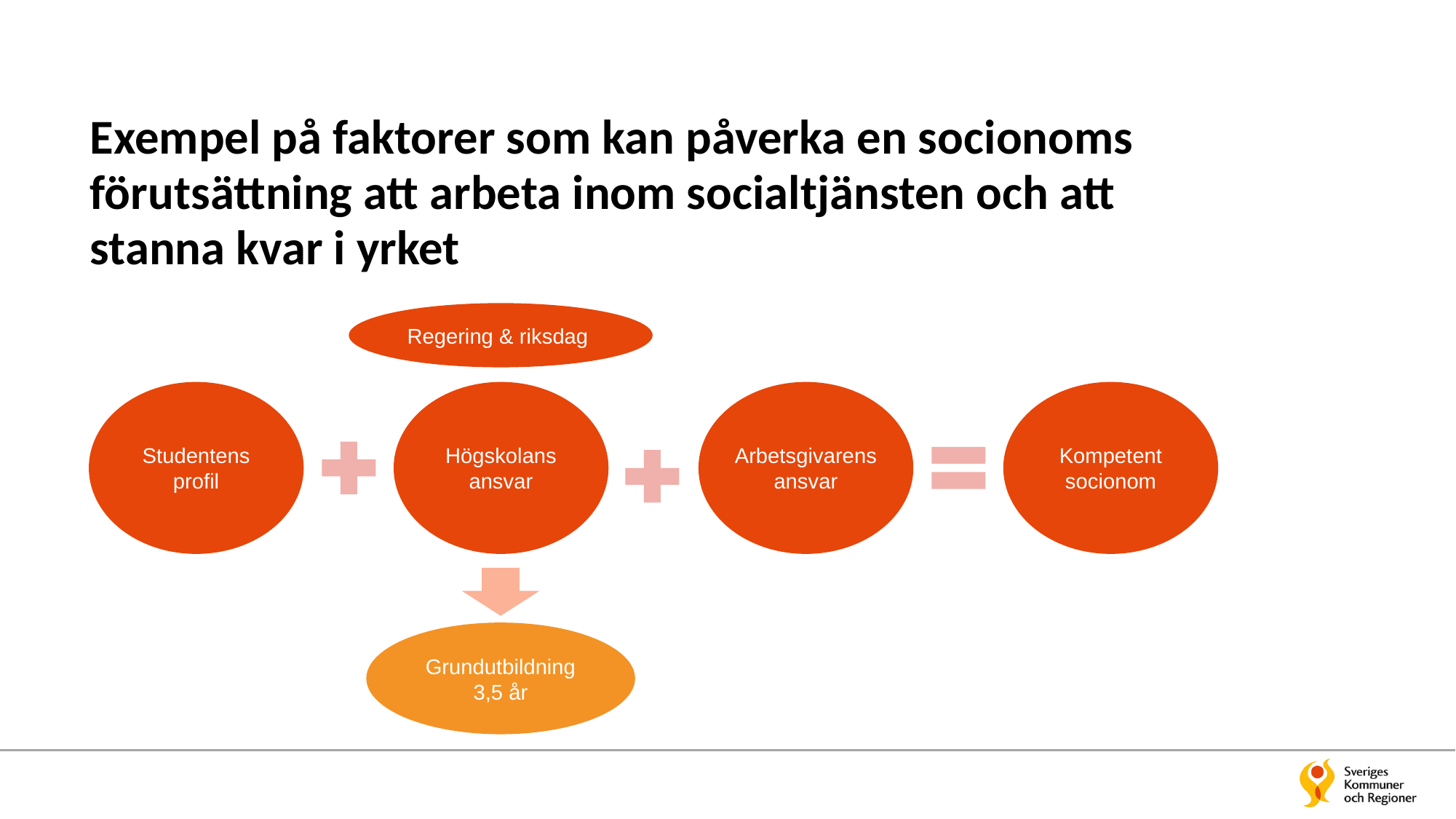

# Exempel på faktorer som kan påverka en socionoms förutsättning att arbeta inom socialtjänsten och att stanna kvar i yrket

Regering & riksdag
Studentens profil
Högskolans ansvar
Arbetsgivarens ansvar
Kompetent socionom

Grundutbildning
3,5 år